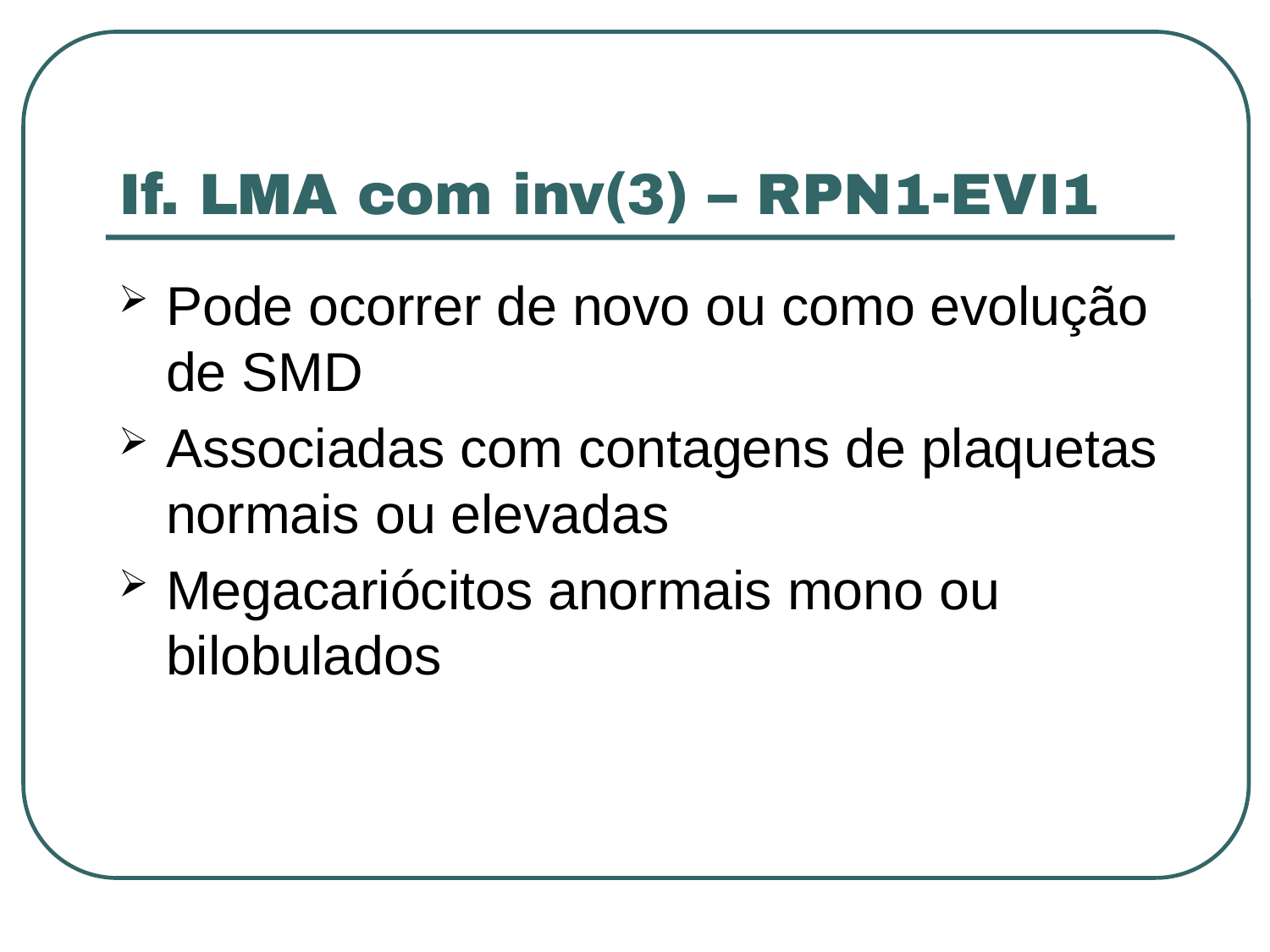

# If. LMA com inv(3) – RPN1-EVI1
Pode ocorrer de novo ou como evolução de SMD
Associadas com contagens de plaquetas normais ou elevadas
Megacariócitos anormais mono ou bilobulados